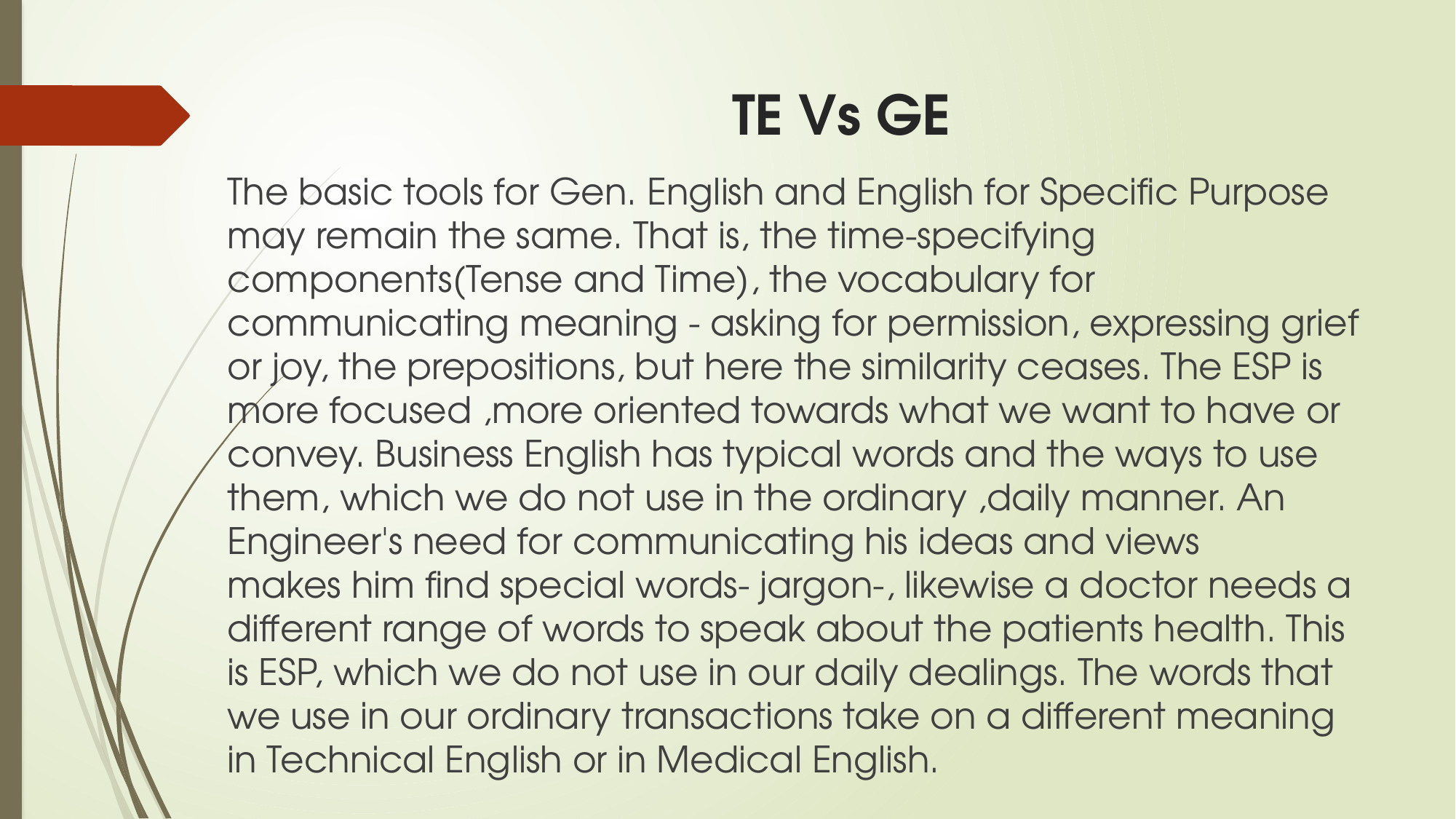

# TE Vs GE
The basic tools for Gen. English and English for Specific Purpose may remain the same. That is, the time-specifying components(Tense and Time), the vocabulary for communicating meaning - asking for permission, expressing grief or joy, the prepositions, but here the similarity ceases. The ESP is more focused ,more oriented towards what we want to have or convey. Business English has typical words and the ways to use them, which we do not use in the ordinary ,daily manner. An Engineer's need for communicating his ideas and views 
makes him find special words- jargon-, likewise a doctor needs a different range of words to speak about the patients health. This is ESP, which we do not use in our daily dealings. The words that we use in our ordinary transactions take on a different meaning in Technical English or in Medical English.